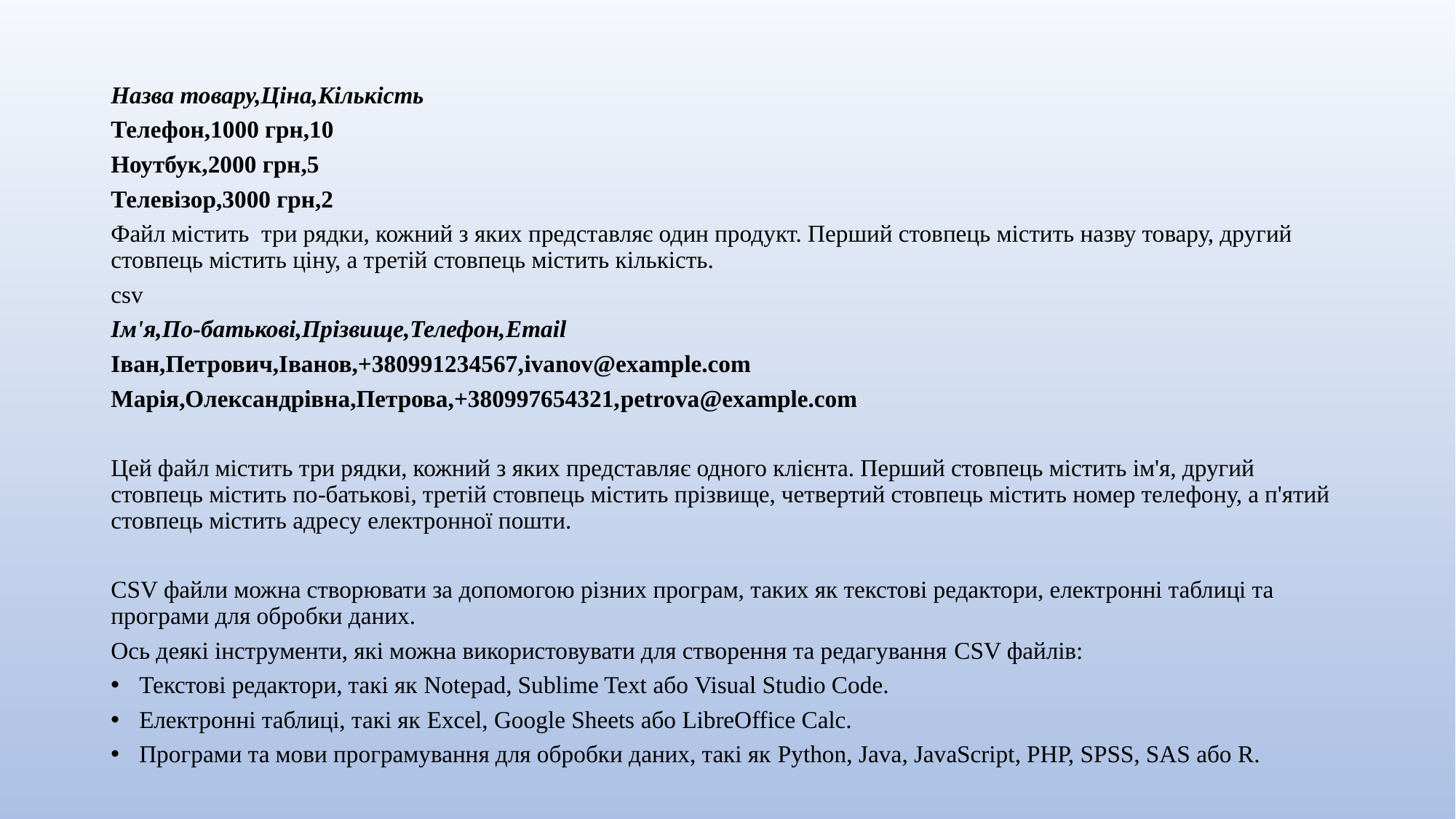

Назва товару,Ціна,Кількість
Телефон,1000 грн,10
Ноутбук,2000 грн,5
Телевізор,3000 грн,2
Файл містить  три рядки, кожний з яких представляє один продукт. Перший стовпець містить назву товару, другий стовпець містить ціну, а третій стовпець містить кількість.
csv
Ім'я,По-батькові,Прізвище,Телефон,Email
Іван,Петрович,Іванов,+380991234567,ivanov@example.com
Марія,Олександрівна,Петрова,+380997654321,petrova@example.com

Цей файл містить три рядки, кожний з яких представляє одного клієнта. Перший стовпець містить ім'я, другий стовпець містить по-батькові, третій стовпець містить прізвище, четвертий стовпець містить номер телефону, а п'ятий стовпець містить адресу електронної пошти.

CSV файли можна створювати за допомогою різних програм, таких як текстові редактори, електронні таблиці та програми для обробки даних.
Ось деякі інструменти, які можна використовувати для створення та редагування CSV файлів:
Текстові редактори, такі як Notepad, Sublime Text або Visual Studio Code.
Електронні таблиці, такі як Excel, Google Sheets або LibreOffice Calc.
Програми та мови програмування для обробки даних, такі як Python, Java, JavaScript, РНР, SPSS, SAS або R.